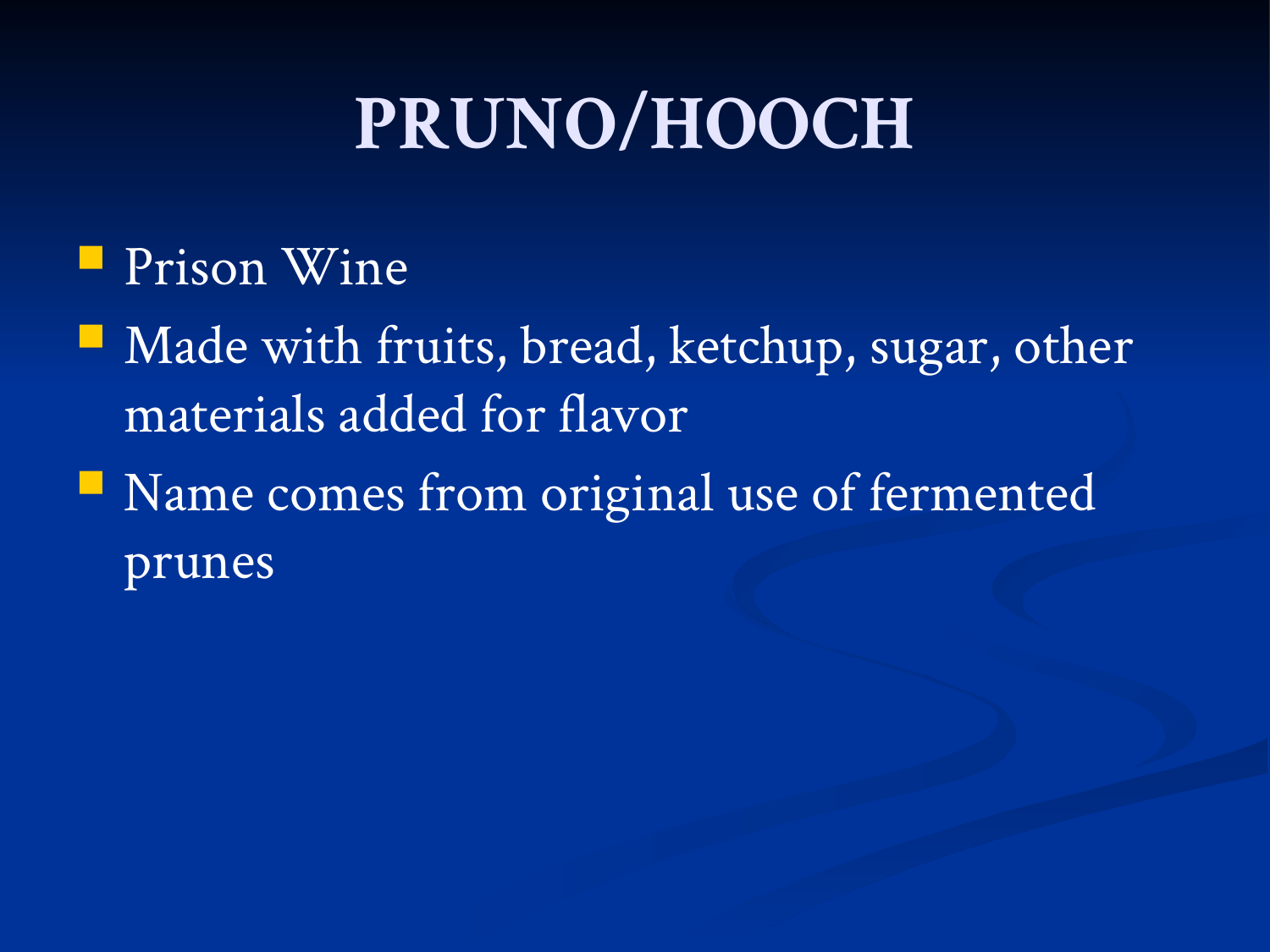

# PRUNO/HOOCH
Prison Wine
Made with fruits, bread, ketchup, sugar, other materials added for flavor
Name comes from original use of fermented prunes